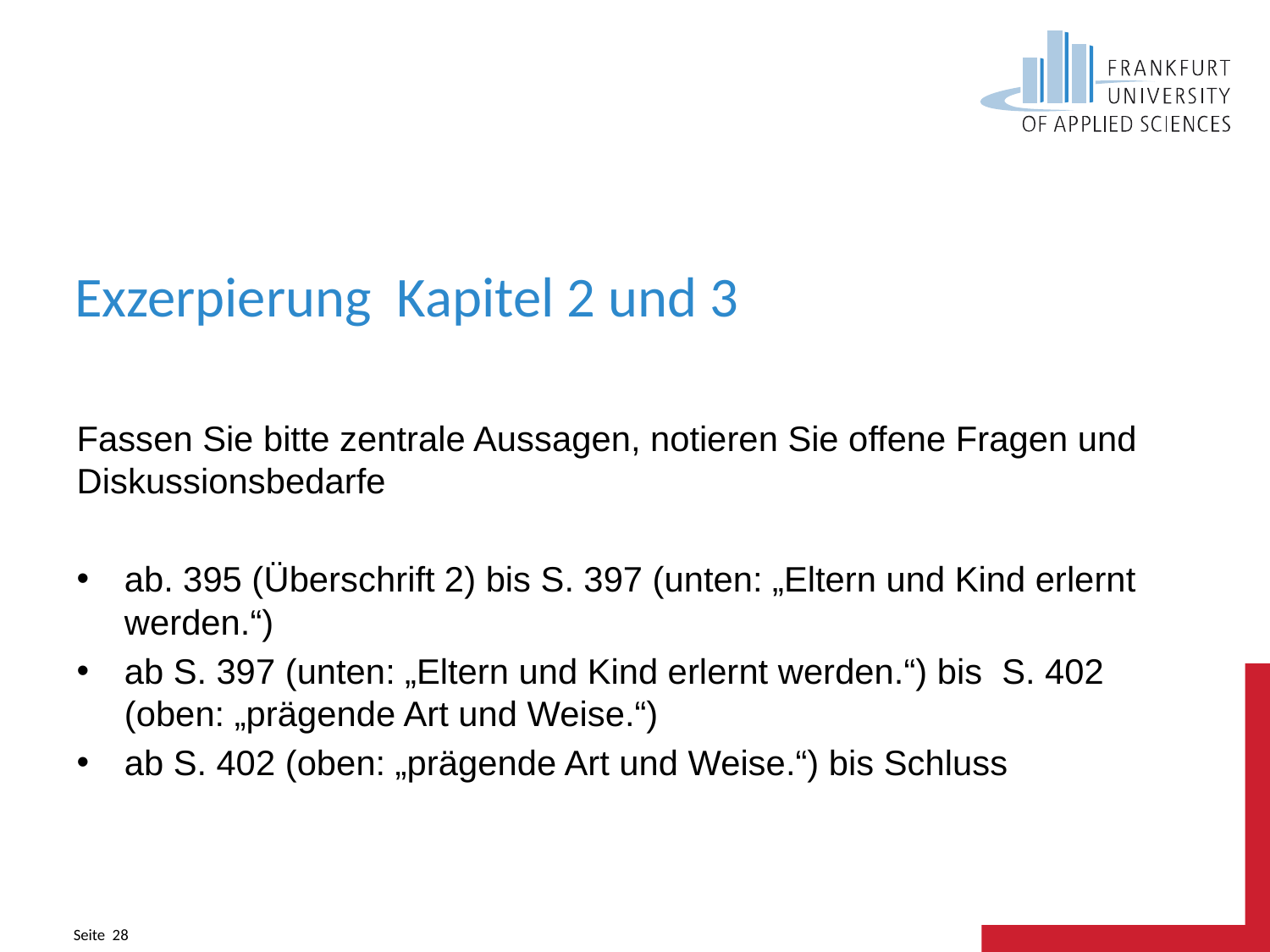

# Exzerpierung  Kapitel 2 und 3
Fassen Sie bitte zentrale Aussagen, notieren Sie offene Fragen und Diskussionsbedarfe

ab. 395 (Überschrift 2) bis S. 397 (unten: „Eltern und Kind erlernt werden.“)
ab S. 397 (unten: „Eltern und Kind erlernt werden.“) bis  S. 402 (oben: „prägende Art und Weise.“)
ab S. 402 (oben: „prägende Art und Weise.“) bis Schluss

Seite  28